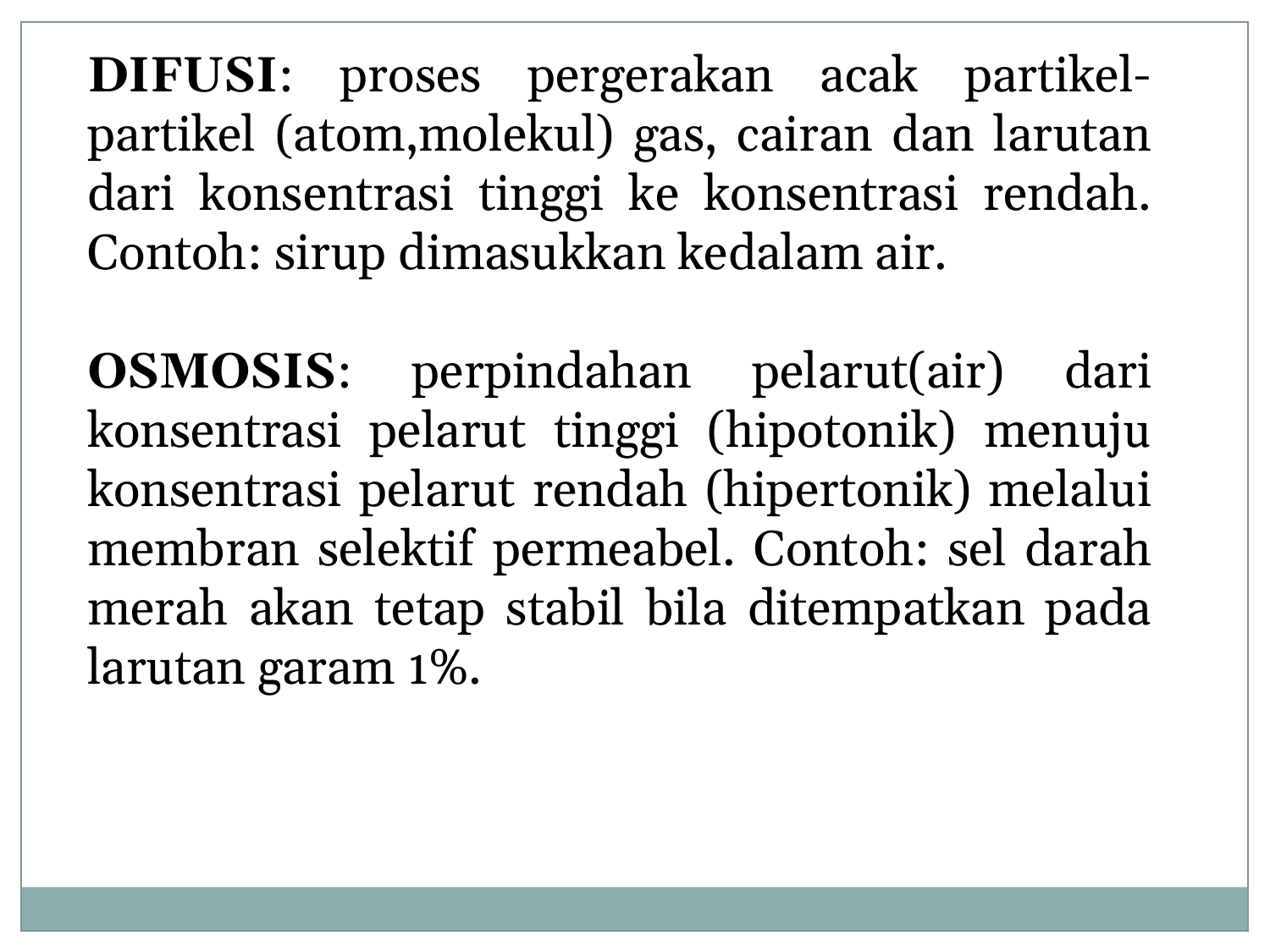

DIFUSI: proses pergerakan acak partikel-partikel (atom,molekul) gas, cairan dan larutan dari konsentrasi tinggi ke konsentrasi rendah. Contoh: sirup dimasukkan kedalam air.

OSMOSIS: perpindahan pelarut(air) dari konsentrasi pelarut tinggi (hipotonik) menuju konsentrasi pelarut rendah (hipertonik) melalui membran selektif permeabel. Contoh: sel darah merah akan tetap stabil bila ditempatkan pada larutan garam 1%.